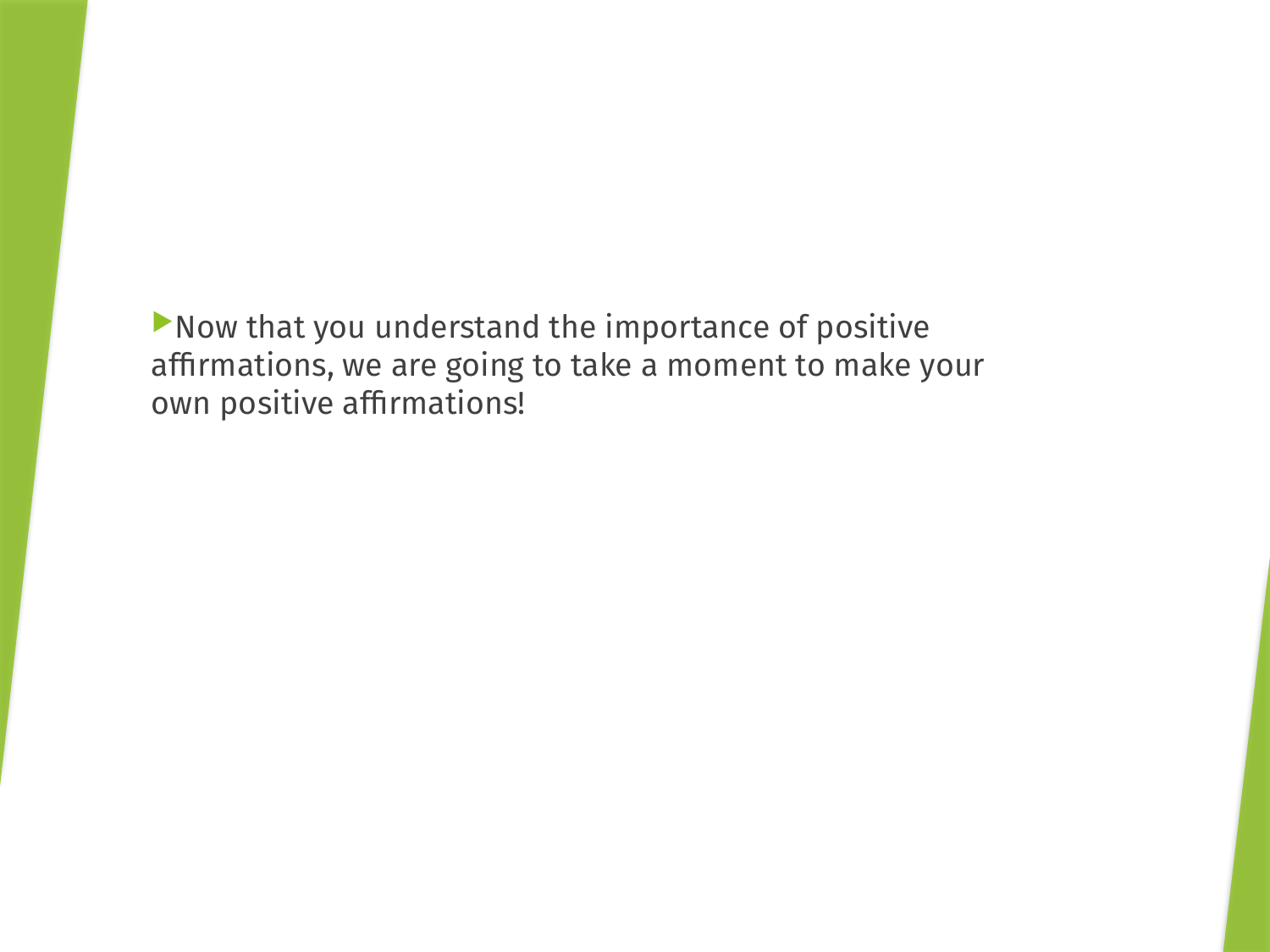

Now that you understand the importance of positive affirmations, we are going to take a moment to make your own positive affirmations!